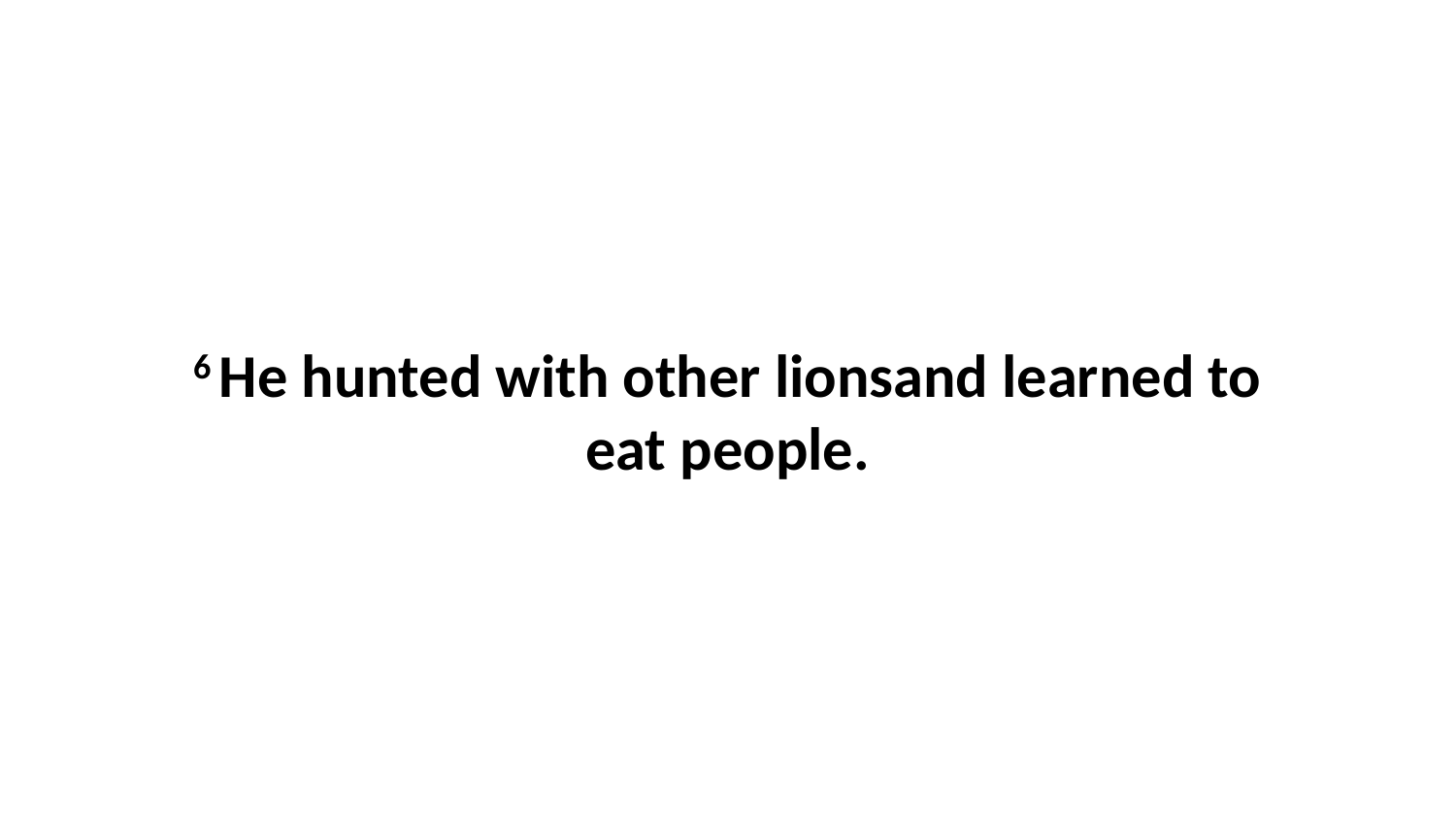

6 He hunted with other lionsand learned to eat people.